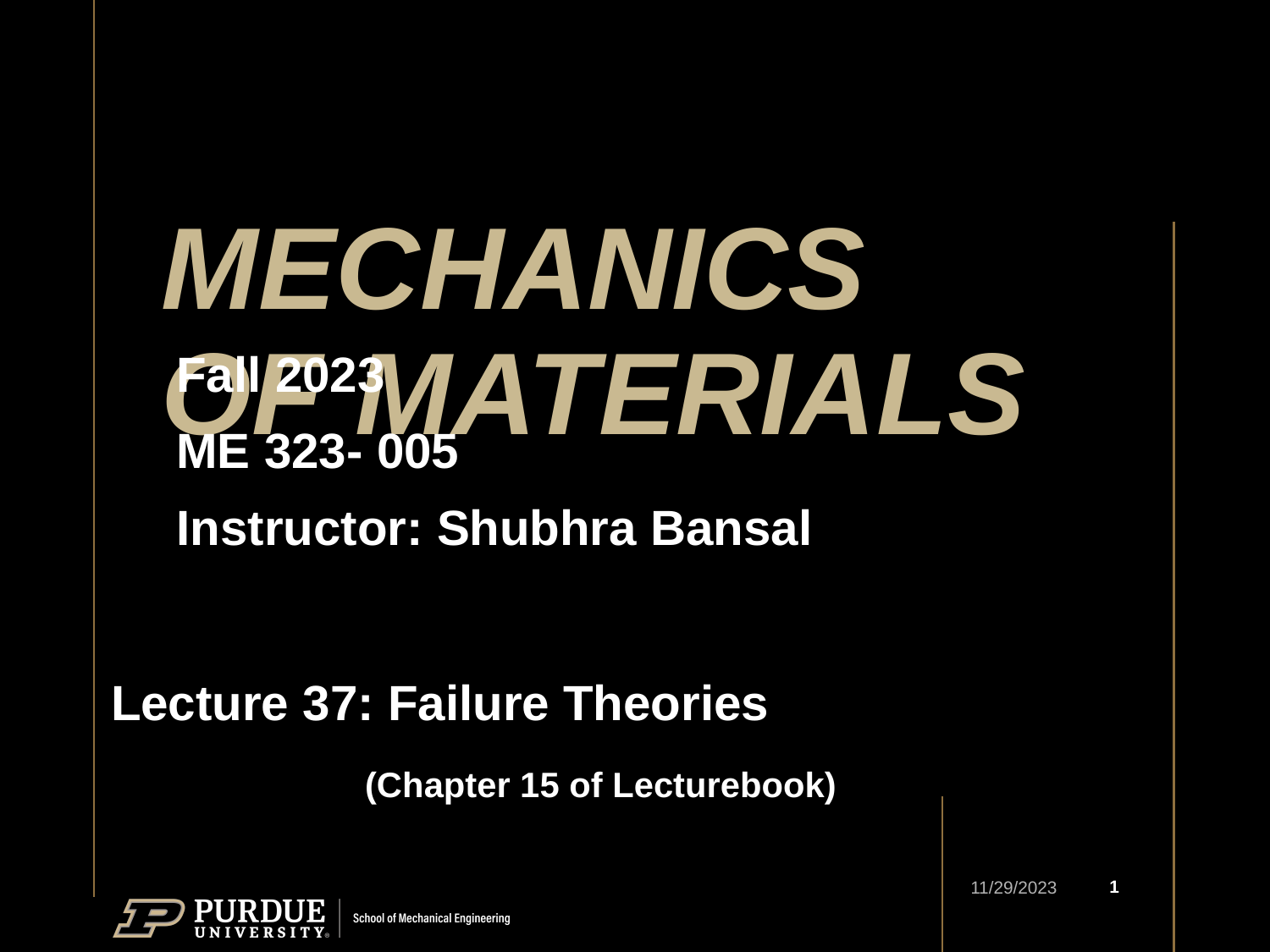

# MECHANICS OF MATERIALS
Fall 2023
ME 323- 005
Instructor: Shubhra Bansal

Lecture 37: Failure Theories
		(Chapter 15 of Lecturebook)
1
11/29/2023